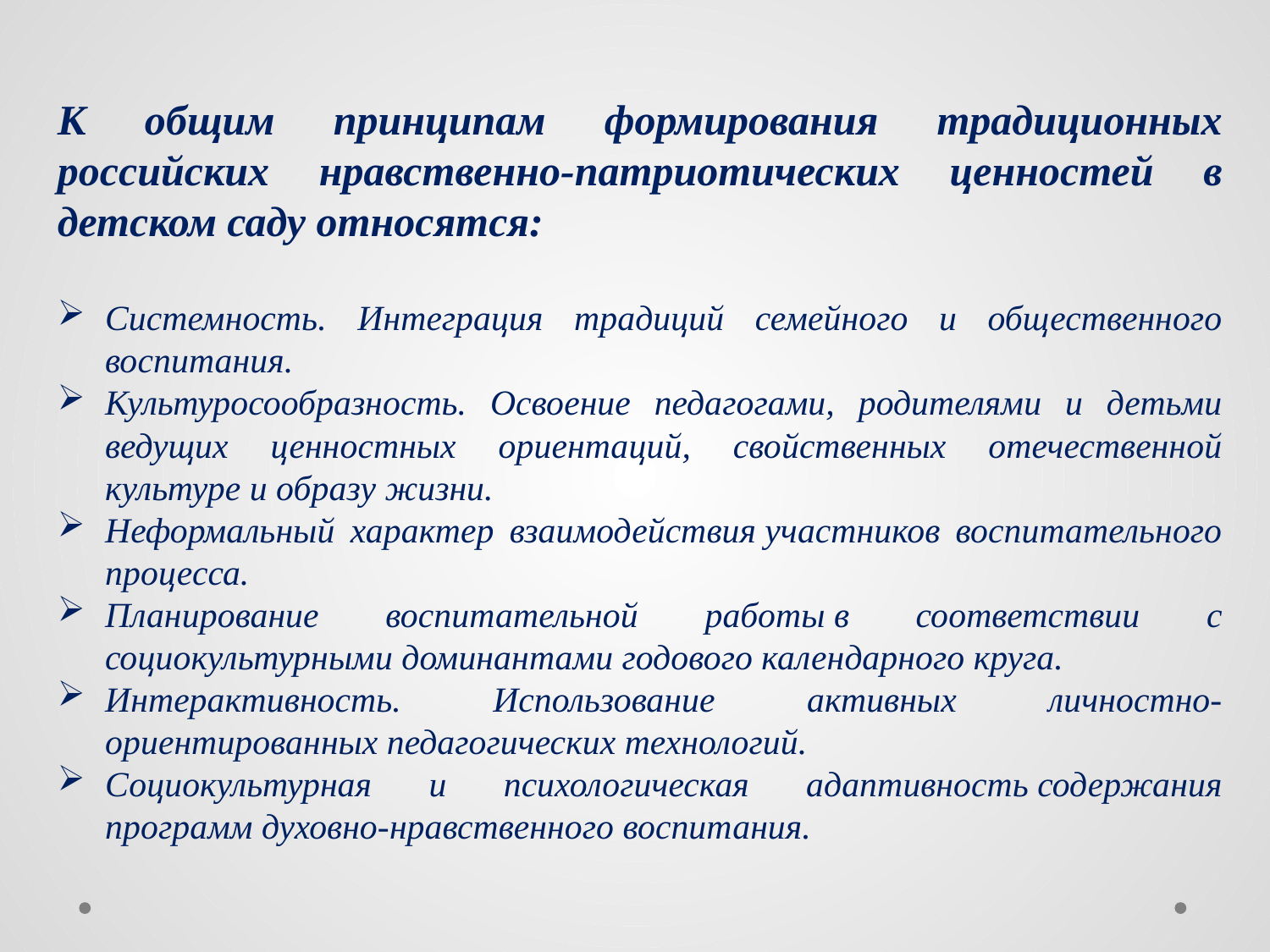

К общим принципам формирования традиционных российских нравственно-патриотических ценностей в детском саду относятся:

Системность. Интеграция традиций семейного и общественного воспитания.
Культуросообразность. Освоение педагогами, родителями и детьми ведущих ценностных ориентаций, свойственных отечественной культуре и образу жизни.
Неформальный характер взаимодействия участников воспитательного процесса.
Планирование воспитательной работы в соответствии с социокультурными доминантами годового календарного круга.
Интерактивность. Использование активных личностно-ориентированных педагогических технологий.
Социокультурная и психологическая адаптивность содержания программ духовно-нравственного воспитания.